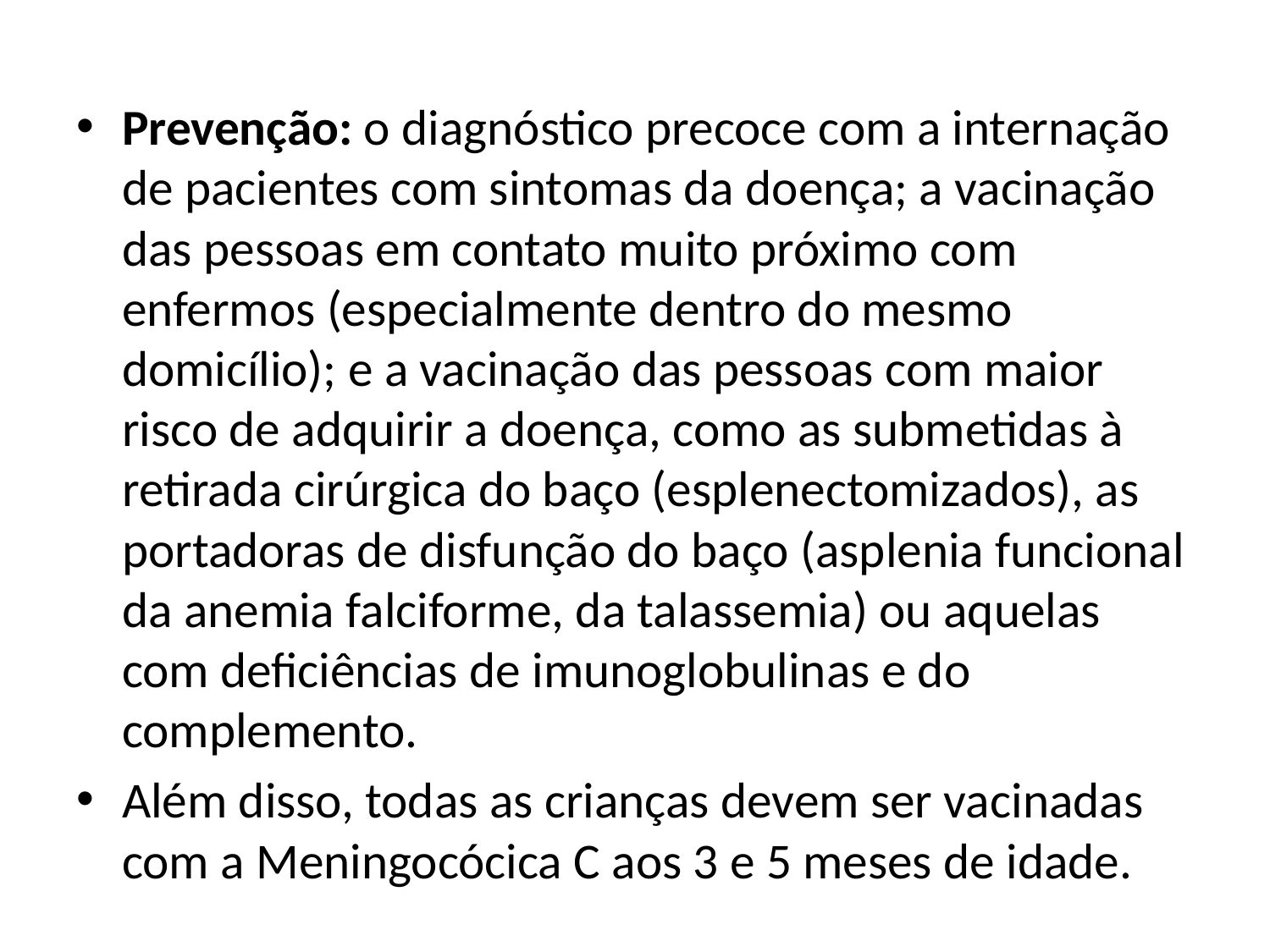

Prevenção: o diagnóstico precoce com a internação de pacientes com sintomas da doença; a vacinação das pessoas em contato muito próximo com enfermos (especialmente dentro do mesmo domicílio); e a vacinação das pessoas com maior risco de adquirir a doença, como as submetidas à retirada cirúrgica do baço (esplenectomizados), as portadoras de disfunção do baço (asplenia funcional da anemia falciforme, da talassemia) ou aquelas com deficiências de imunoglobulinas e do complemento.
Além disso, todas as crianças devem ser vacinadas com a Meningocócica C aos 3 e 5 meses de idade.